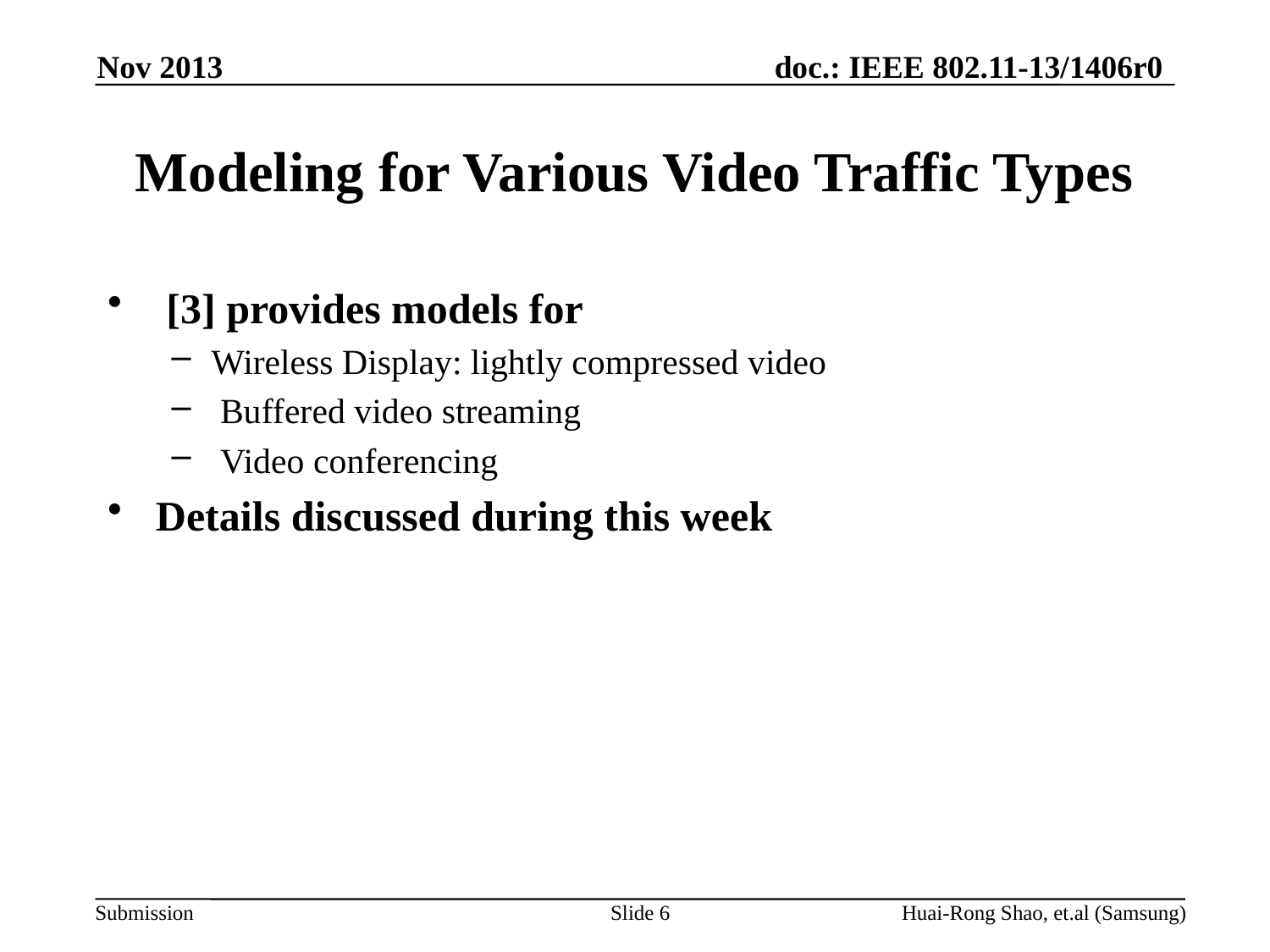

Nov 2013
# Modeling for Various Video Traffic Types
 [3] provides models for
Wireless Display: lightly compressed video
 Buffered video streaming
 Video conferencing
Details discussed during this week
Slide 6
Huai-Rong Shao, et.al (Samsung)